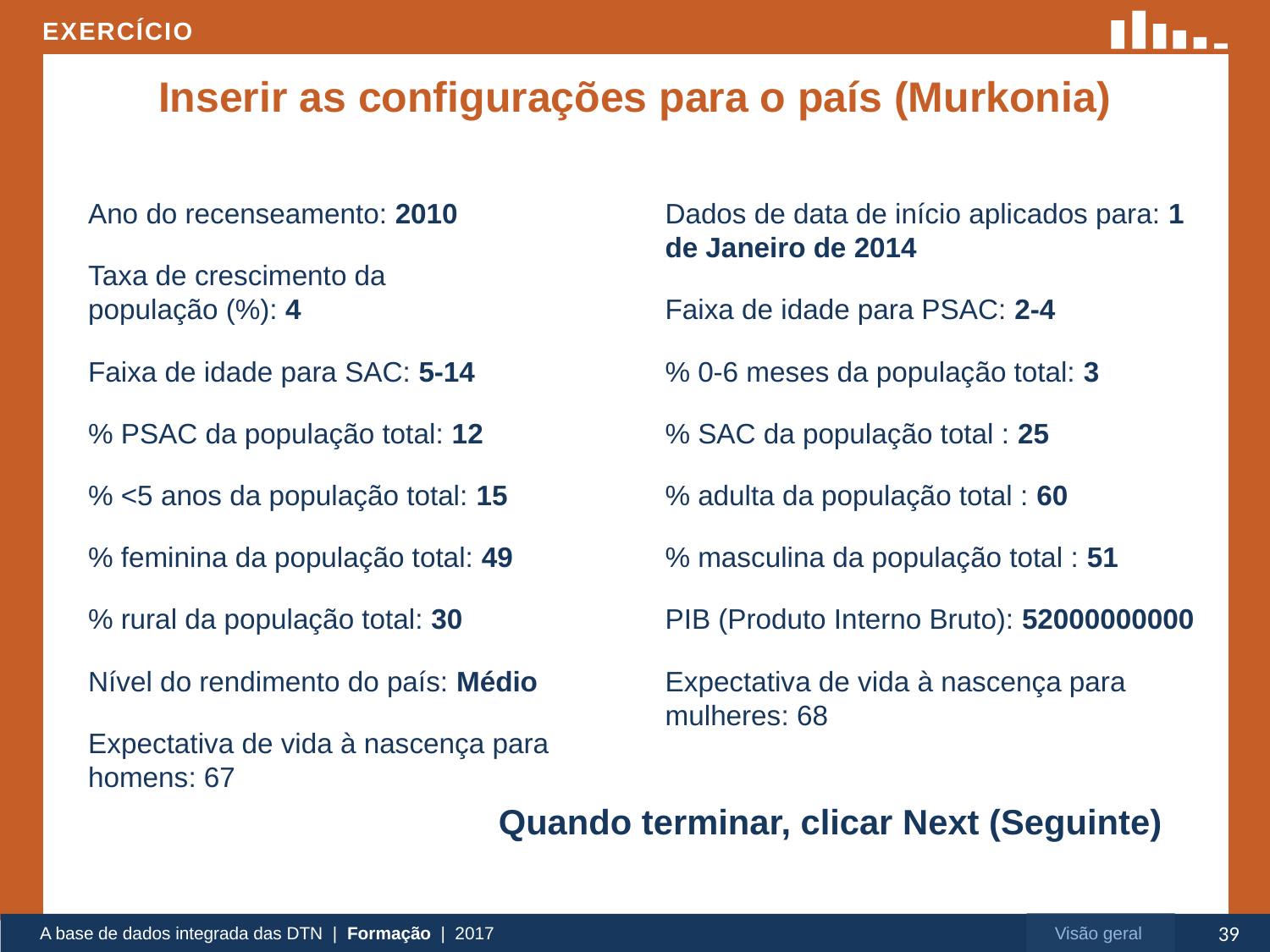

# Inserir as configurações para o país (Murkonia)
Ano do recenseamento: 2010
Taxa de crescimento da
população (%): 4
Faixa de idade para SAC: 5-14
% PSAC da população total: 12
% <5 anos da população total: 15
% feminina da população total: 49
% rural da população total: 30
Nível do rendimento do país: Médio
Expectativa de vida à nascença para homens: 67

Dados de data de início aplicados para: 1 de Janeiro de 2014
Faixa de idade para PSAC: 2-4
% 0-6 meses da população total: 3
% SAC da população total : 25
% adulta da população total : 60
% masculina da população total : 51
PIB (Produto Interno Bruto): 52000000000
Expectativa de vida à nascença para mulheres: 68

Quando terminar, clicar Next (Seguinte)